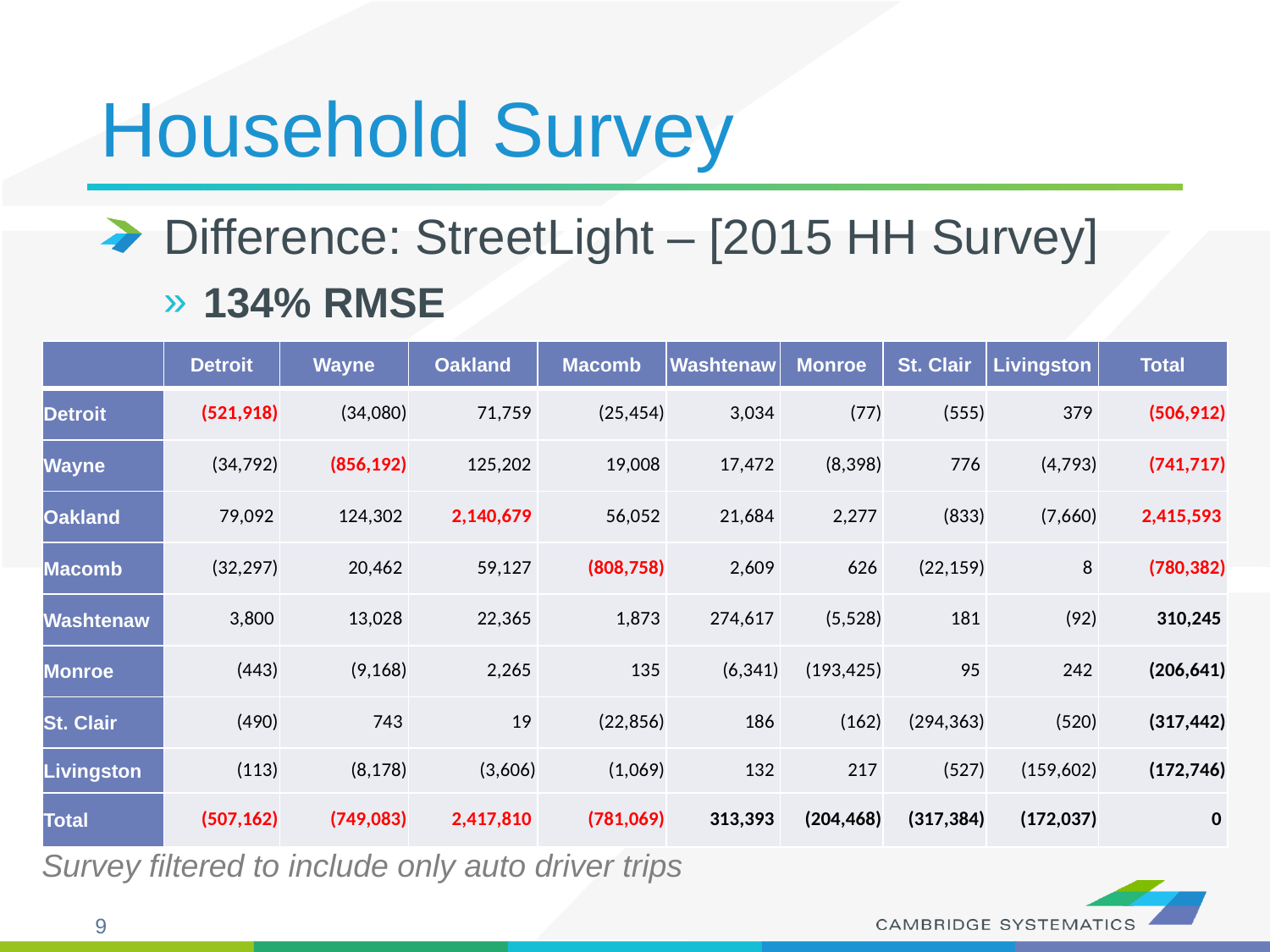

# Household Survey
Difference: StreetLight – [2015 HH Survey]
134% RMSE
|  | Detroit | Wayne | Oakland | Macomb | Washtenaw | Monroe | St. Clair | Livingston | Total |
| --- | --- | --- | --- | --- | --- | --- | --- | --- | --- |
| Detroit | (521,918) | (34,080) | 71,759 | (25,454) | 3,034 | (77) | (555) | 379 | (506,912) |
| Wayne | (34,792) | (856,192) | 125,202 | 19,008 | 17,472 | (8,398) | 776 | (4,793) | (741,717) |
| Oakland | 79,092 | 124,302 | 2,140,679 | 56,052 | 21,684 | 2,277 | (833) | (7,660) | 2,415,593 |
| Macomb | (32,297) | 20,462 | 59,127 | (808,758) | 2,609 | 626 | (22,159) | 8 | (780,382) |
| Washtenaw | 3,800 | 13,028 | 22,365 | 1,873 | 274,617 | (5,528) | 181 | (92) | 310,245 |
| Monroe | (443) | (9,168) | 2,265 | 135 | (6,341) | (193,425) | 95 | 242 | (206,641) |
| St. Clair | (490) | 743 | 19 | (22,856) | 186 | (162) | (294,363) | (520) | (317,442) |
| Livingston | (113) | (8,178) | (3,606) | (1,069) | 132 | 217 | (527) | (159,602) | (172,746) |
| Total | (507,162) | (749,083) | 2,417,810 | (781,069) | 313,393 | (204,468) | (317,384) | (172,037) | 0 |
Survey filtered to include only auto driver trips